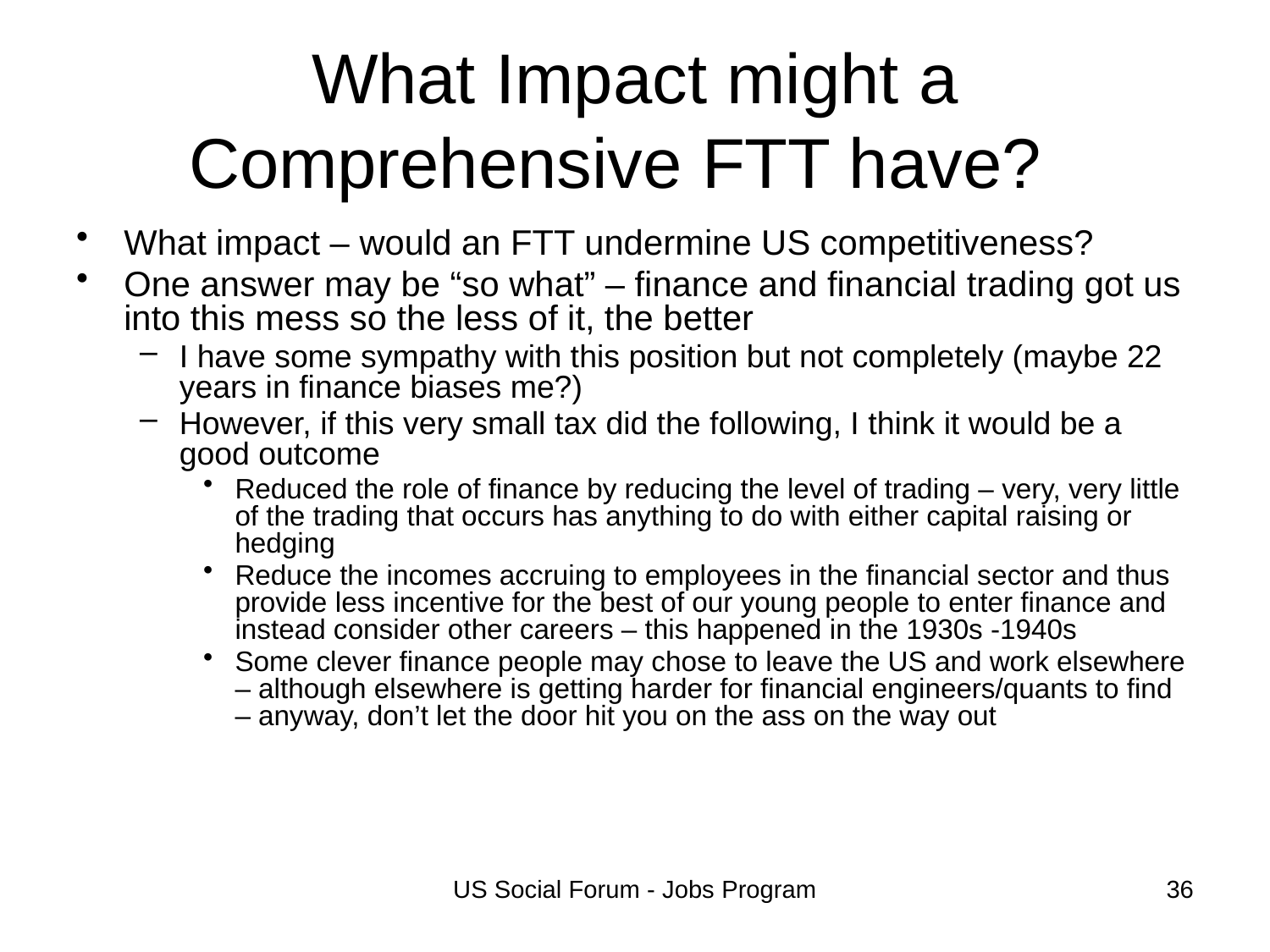

# What Impact might a Comprehensive FTT have?
What impact – would an FTT undermine US competitiveness?
One answer may be “so what” – finance and financial trading got us into this mess so the less of it, the better
I have some sympathy with this position but not completely (maybe 22 years in finance biases me?)
However, if this very small tax did the following, I think it would be a good outcome
Reduced the role of finance by reducing the level of trading – very, very little of the trading that occurs has anything to do with either capital raising or hedging
Reduce the incomes accruing to employees in the financial sector and thus provide less incentive for the best of our young people to enter finance and instead consider other careers – this happened in the 1930s -1940s
Some clever finance people may chose to leave the US and work elsewhere – although elsewhere is getting harder for financial engineers/quants to find – anyway, don’t let the door hit you on the ass on the way out

US Social Forum - Jobs Program
36